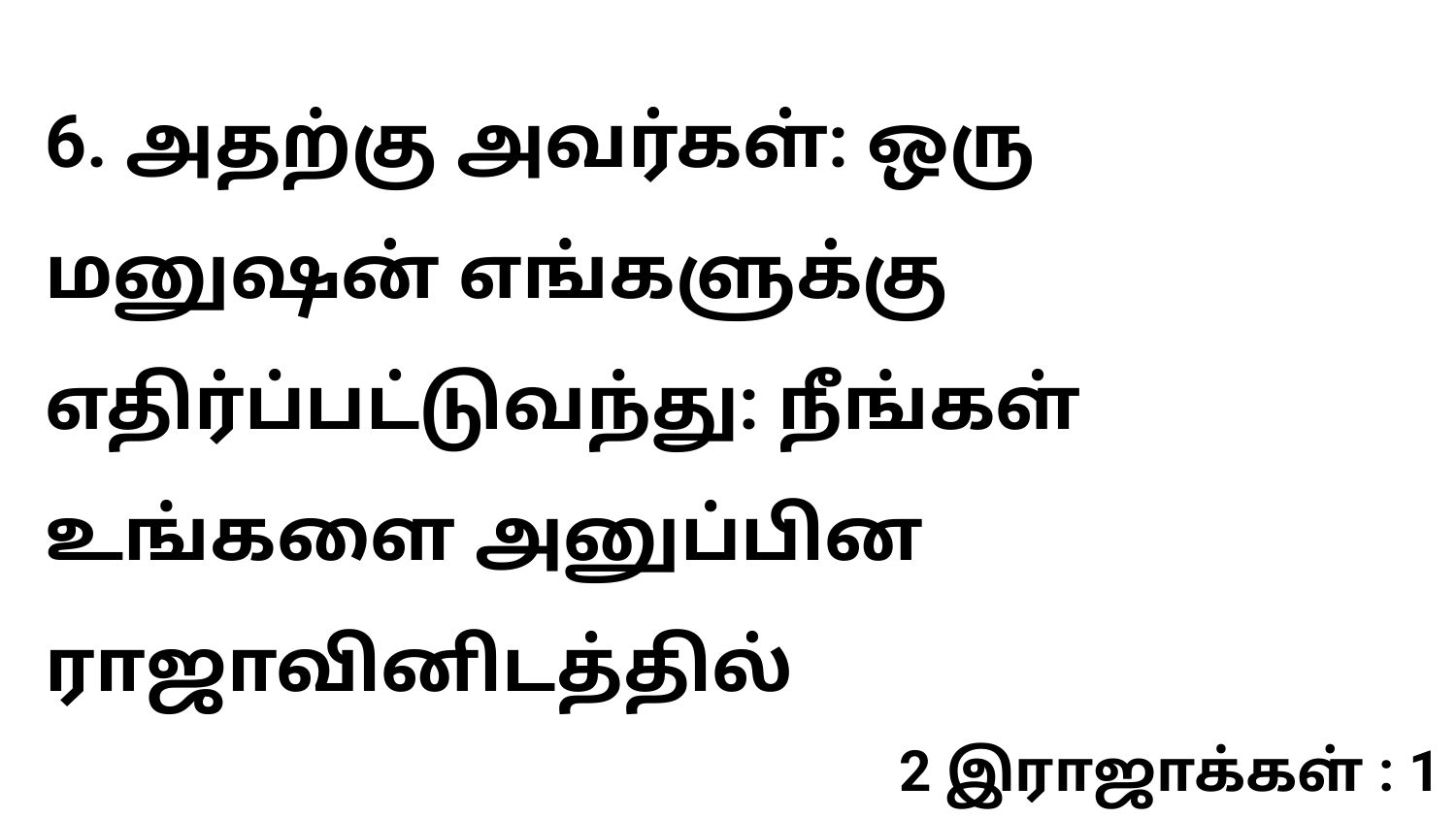

6. அதற்கு அவர்கள்: ஒரு மனுஷன் எங்களுக்கு எதிர்ப்பட்டுவந்து: நீங்கள் உங்களை அனுப்பின ராஜாவினிடத்தில்
2 இராஜாக்கள் : 1